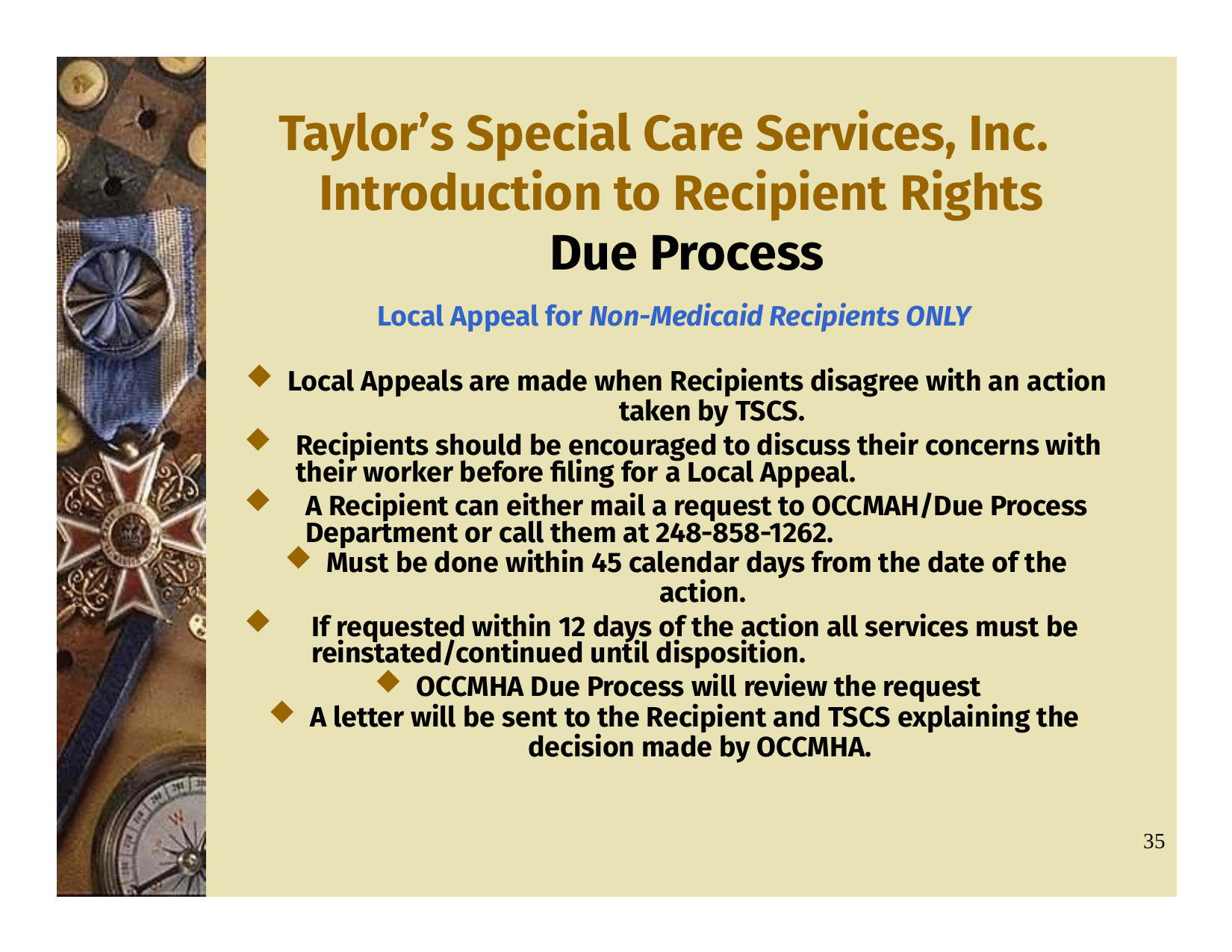

# Taylor’s Special Care Services, Inc.
Introduction to Recipient Rights  Due Process
Local Appeal for Non-Medicaid Recipients ONLY

Local Appeals are made when Recipients disagree with an action
taken by TSCS.
Recipients should be encouraged to discuss their concerns with  their worker before filing for a Local Appeal.
A Recipient can either mail a request to OCCMAH/Due Process  Department or call them at 248-858-1262.
Must be done within 45 calendar days from the date of the
action.
If requested within 12 days of the action all services must be  reinstated/continued until disposition.
OCCMHA Due Process will review the request
A letter will be sent to the Recipient and TSCS explaining the
decision made by OCCMHA.
35